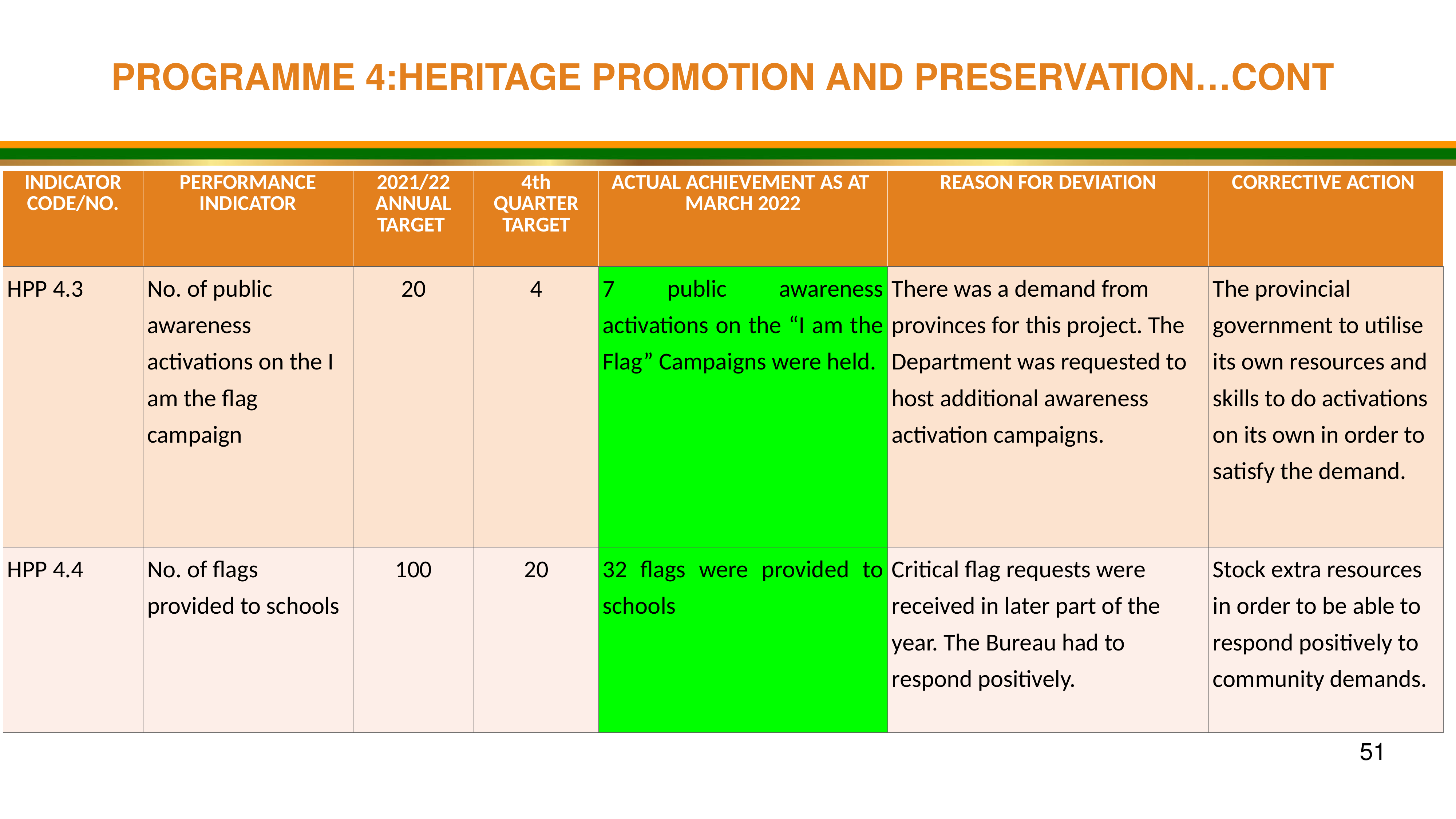

PROGRAMME 4:HERITAGE PROMOTION AND PRESERVATION…CONT
| INDICATOR CODE/NO. | PERFORMANCE INDICATOR | 2021/22 ANNUAL TARGET | 4th QUARTER TARGET | ACTUAL ACHIEVEMENT AS AT MARCH 2022 | REASON FOR DEVIATION | CORRECTIVE ACTION |
| --- | --- | --- | --- | --- | --- | --- |
| HPP 4.3 | No. of public awareness activations on the I am the flag campaign | 20 | 4 | 7 public awareness activations on the “I am the Flag” Campaigns were held. | There was a demand from provinces for this project. The Department was requested to host additional awareness activation campaigns. | The provincial government to utilise its own resources and skills to do activations on its own in order to satisfy the demand. |
| HPP 4.4 | No. of flags provided to schools | 100 | 20 | 32 flags were provided to schools | Critical flag requests were received in later part of the year. The Bureau had to respond positively. | Stock extra resources in order to be able to respond positively to community demands. |
51